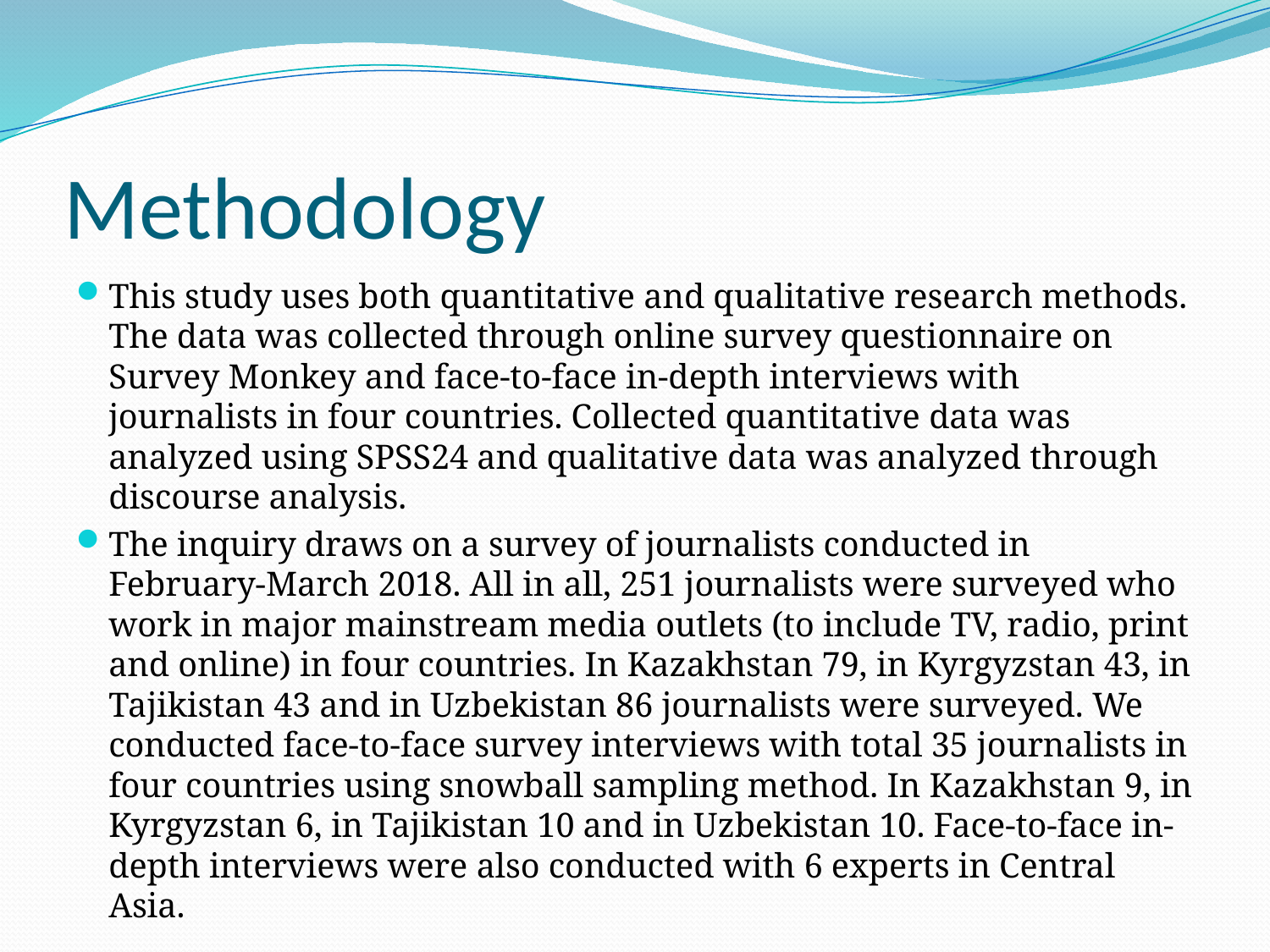

# Methodology
This study uses both quantitative and qualitative research methods. The data was collected through online survey questionnaire on Survey Monkey and face-to-face in-depth interviews with journalists in four countries. Collected quantitative data was analyzed using SPSS24 and qualitative data was analyzed through discourse analysis.
The inquiry draws on a survey of journalists conducted in February-March 2018. All in all, 251 journalists were surveyed who work in major mainstream media outlets (to include TV, radio, print and online) in four countries. In Kazakhstan 79, in Kyrgyzstan 43, in Tajikistan 43 and in Uzbekistan 86 journalists were surveyed. We conducted face-to-face survey interviews with total 35 journalists in four countries using snowball sampling method. In Kazakhstan 9, in Kyrgyzstan 6, in Tajikistan 10 and in Uzbekistan 10. Face-to-face in-depth interviews were also conducted with 6 experts in Central Asia.